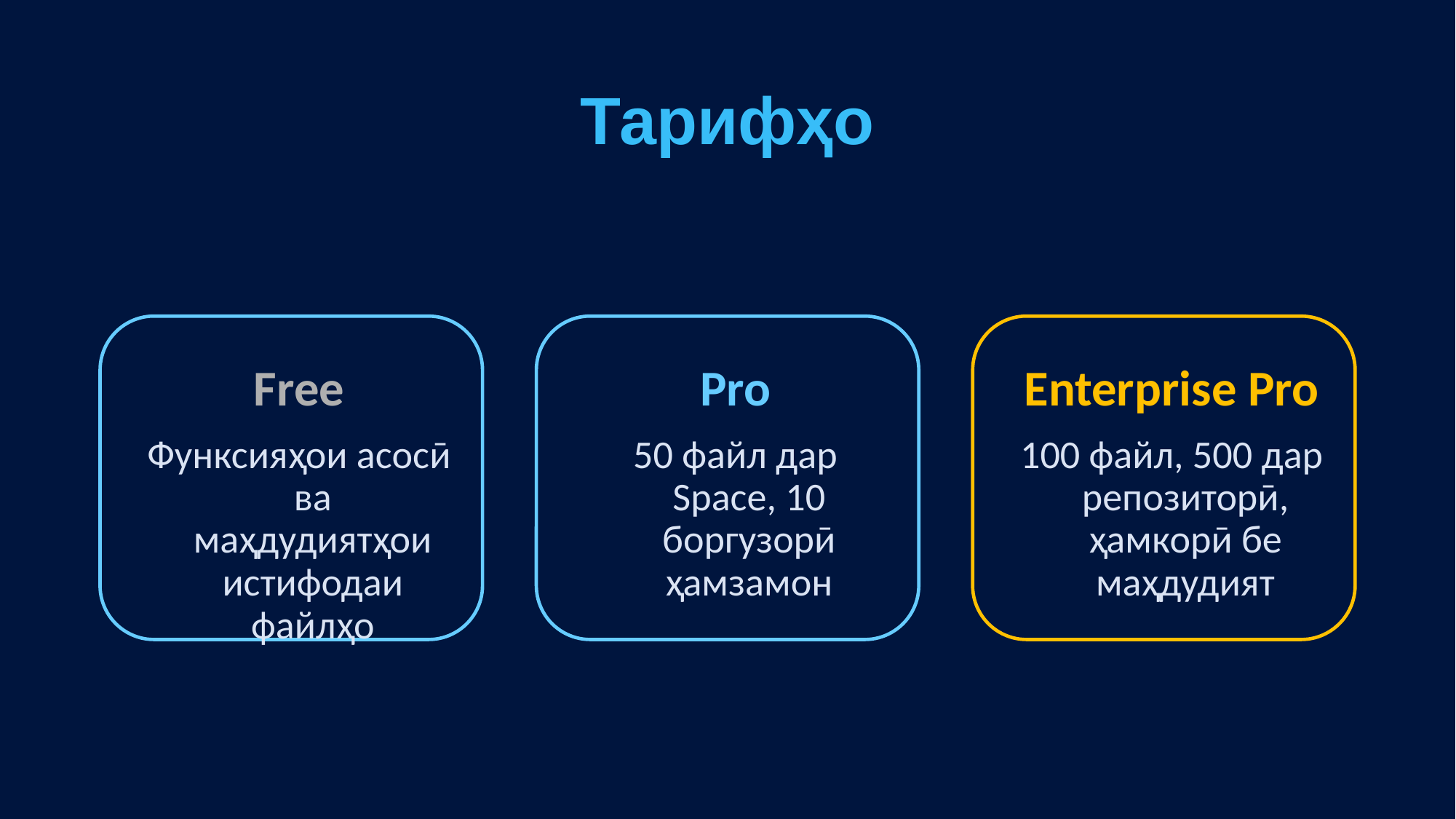

# Тарифҳо
Free
Функсияҳои асосӣ ва маҳдудиятҳои истифодаи файлҳо
Pro
50 файл дар Space, 10 боргузорӣ ҳамзамон
Enterprise Pro
100 файл, 500 дар репозиторӣ, ҳамкорӣ бе маҳдудият